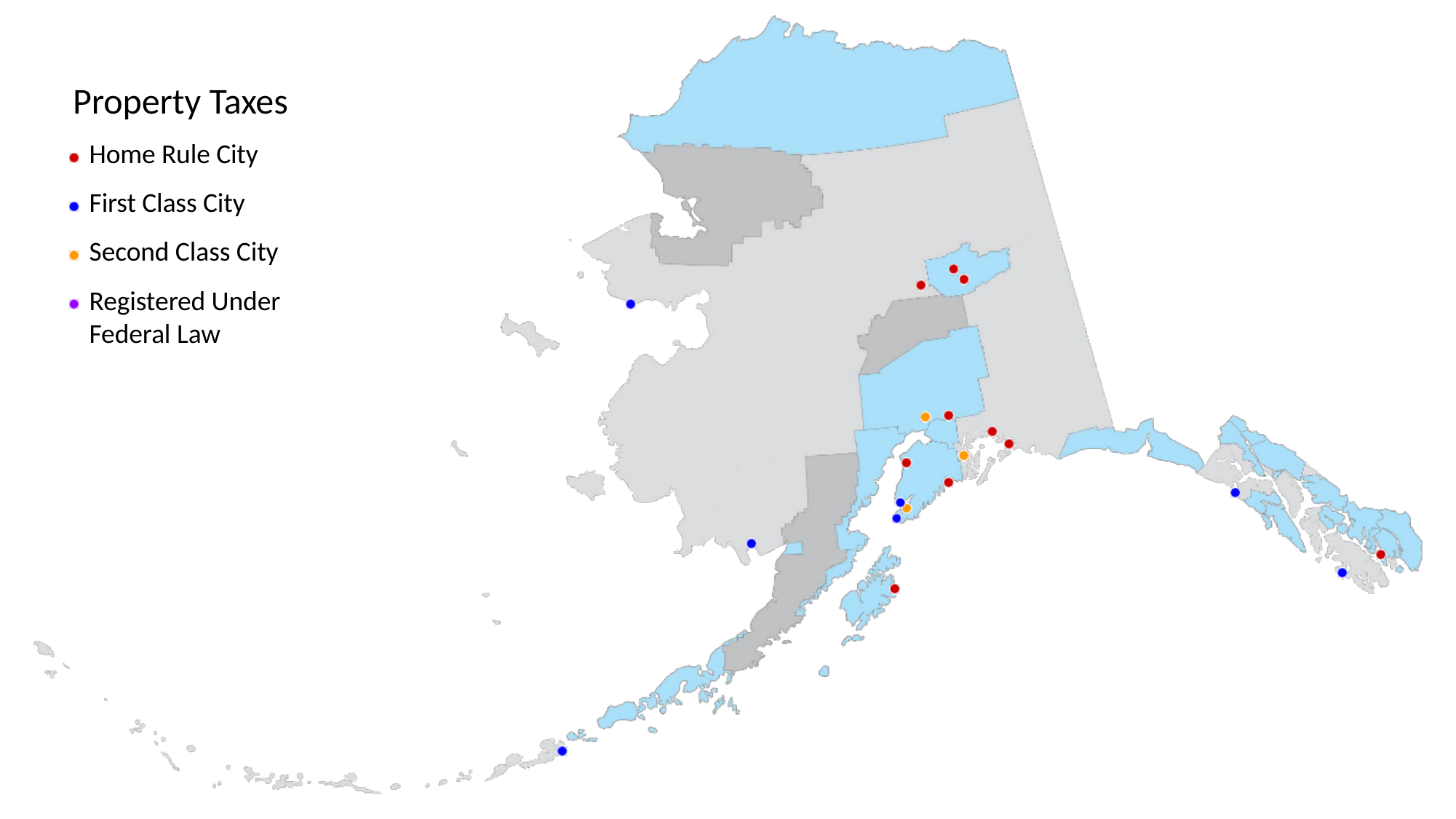

# Property Taxes
Home Rule City  First Class City  Second Class City
Registered Under Federal Law